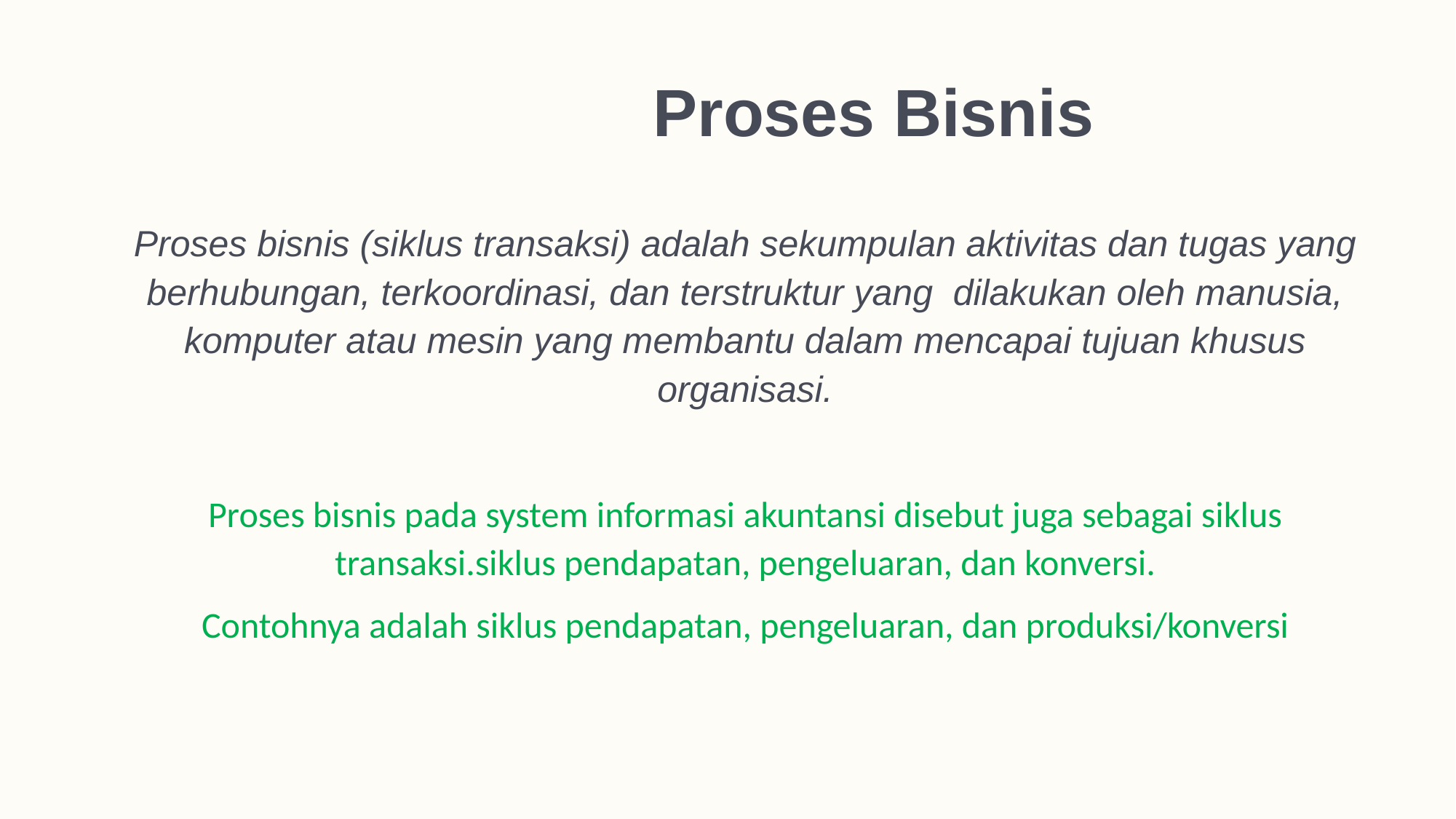

# Proses Bisnis
Proses bisnis (siklus transaksi) adalah sekumpulan aktivitas dan tugas yang berhubungan, terkoordinasi, dan terstruktur yang  dilakukan oleh manusia, komputer atau mesin yang membantu dalam mencapai tujuan khusus organisasi.

Proses bisnis pada system informasi akuntansi disebut juga sebagai siklus transaksi.siklus pendapatan, pengeluaran, dan konversi.
Contohnya adalah siklus pendapatan, pengeluaran, dan produksi/konversi